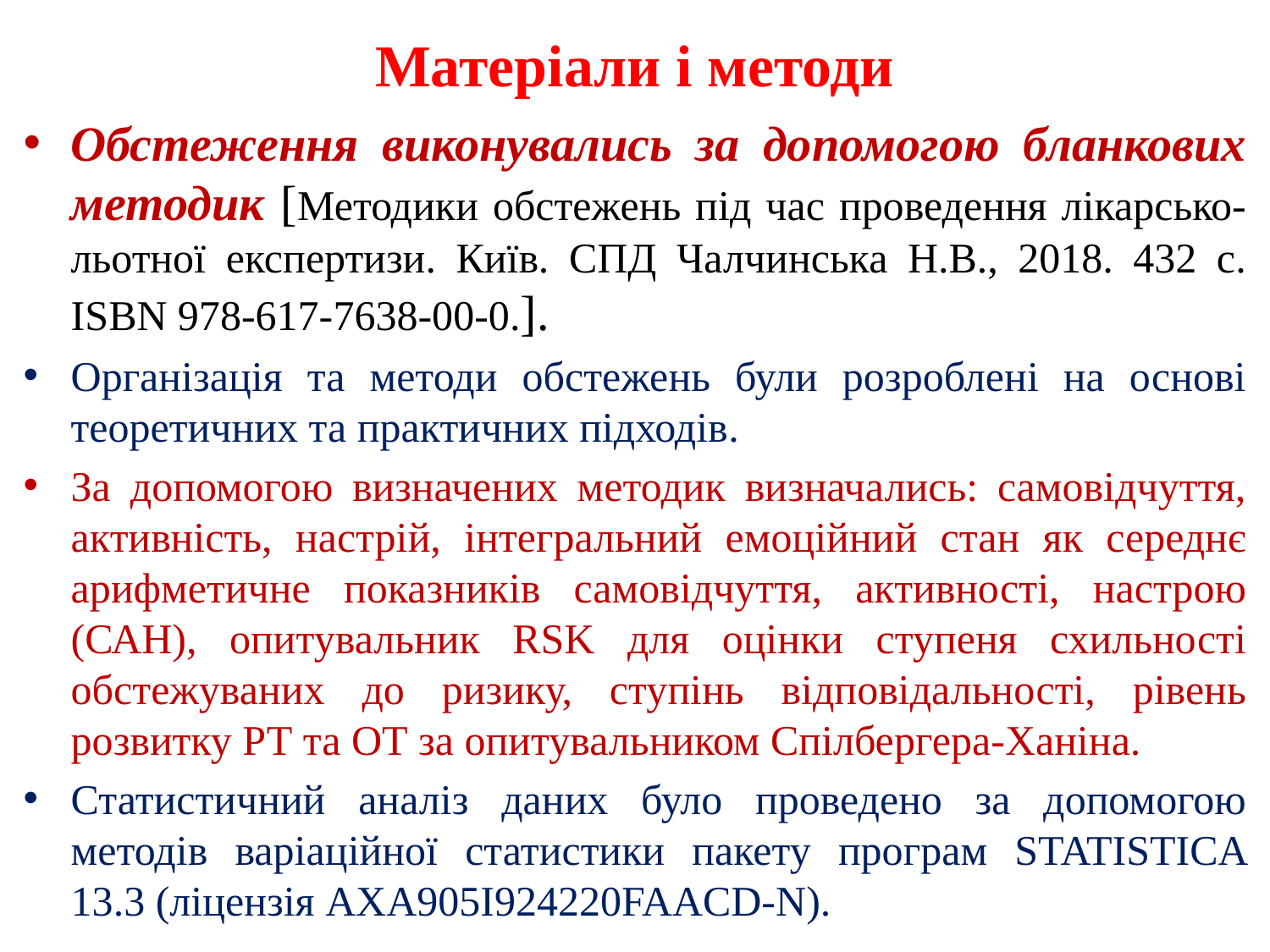

# Матеріали і методи
Обстеження виконувались за допомогою бланкових методик [Методики обстежень під час проведення лікарсько-льотної експертизи. Київ. СПД Чалчинська Н.В., 2018. 432 с. ISBN 978-617-7638-00-0.].
Організація та методи обстежень були розроблені на основі теоретичних та практичних підходів.
За допомогою визначених методик визначались: самовідчуття, активність, настрій, інтегральний емоційний стан як середнє арифметичне показників самовідчуття, активності, настрою (САН), опитувальник RSK для оцінки ступеня схильності обстежуваних до ризику, ступінь відповідальності, рівень розвитку РТ та ОТ за опитувальником Спілбергера-Ханіна.
Статистичний аналіз даних було проведено за допомогою методів варіаційної статистики пакету програм STATISTICA 13.3 (ліцензія AXA905I924220FAACD-N).